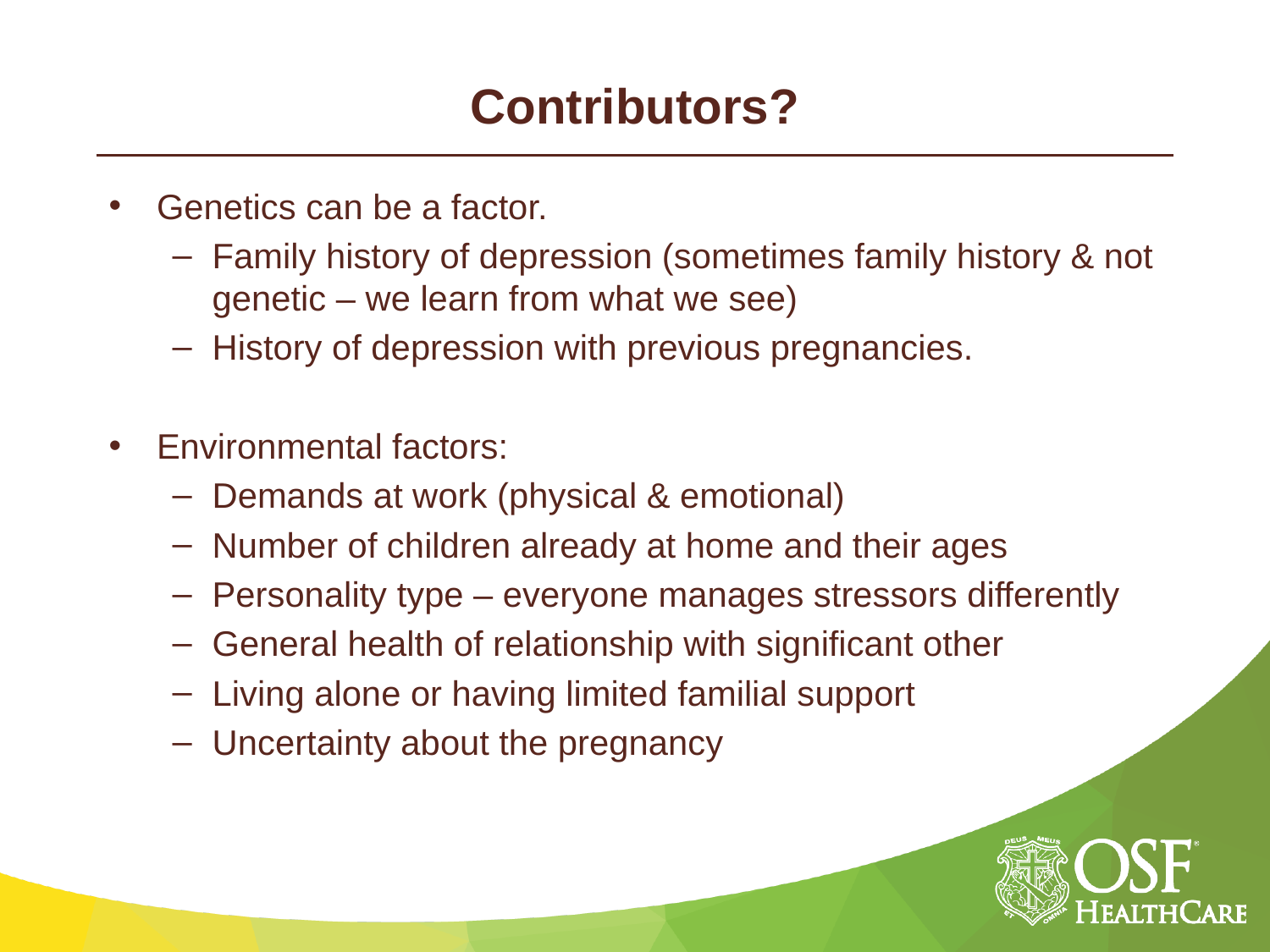

# Contributors?
Genetics can be a factor.
Family history of depression (sometimes family history & not genetic – we learn from what we see)
History of depression with previous pregnancies.

Environmental factors:
Demands at work (physical & emotional)
Number of children already at home and their ages
Personality type – everyone manages stressors differently
General health of relationship with significant other
Living alone or having limited familial support
Uncertainty about the pregnancy